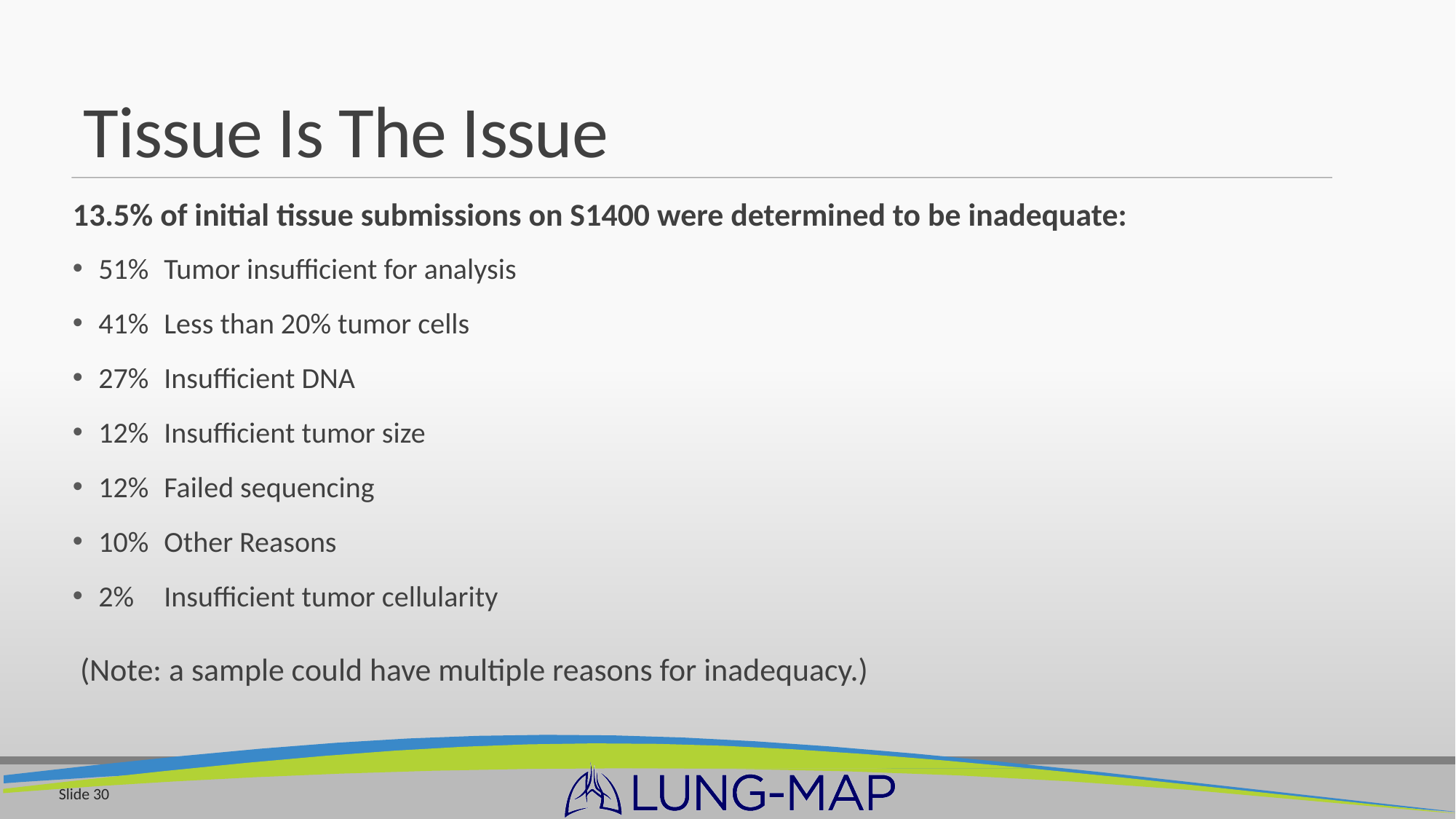

# Tissue Is The Issue
13.5% of initial tissue submissions on S1400 were determined to be inadequate:
51%	Tumor insufficient for analysis
41%	Less than 20% tumor cells
27%	Insufficient DNA
12%	Insufficient tumor size
12%	Failed sequencing
10%	Other Reasons
2%	Insufficient tumor cellularity

 (Note: a sample could have multiple reasons for inadequacy.)

### Chart

| Category |
|---|
Slide 30